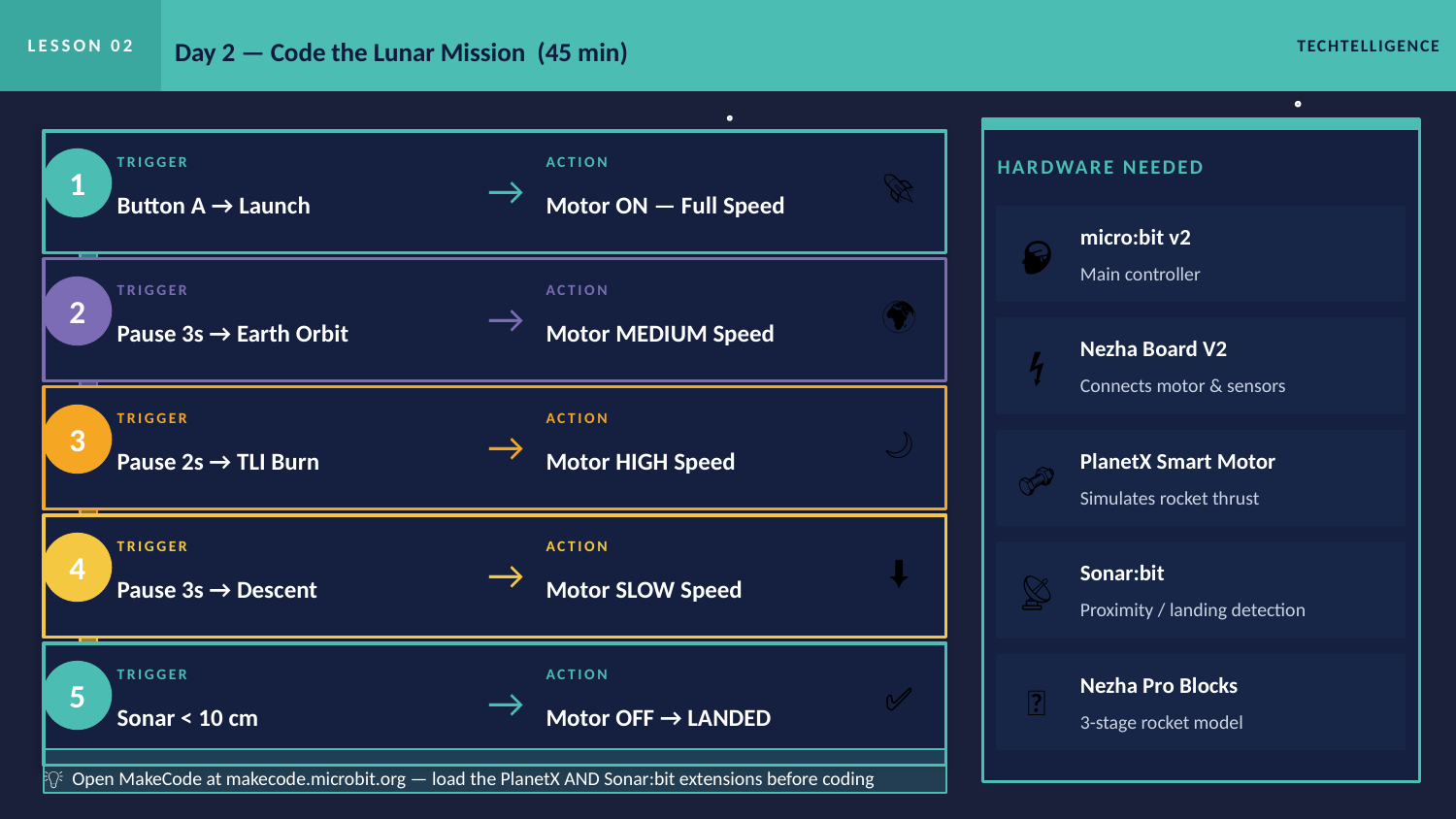

LESSON 02
Day 2 — Code the Lunar Mission  (45 min)
TECHTELLIGENCE

HARDWARE NEEDED
TRIGGER
ACTION

1
🚀
→

Button A → Launch
Motor ON — Full Speed

micro:bit v2
🧠

Main controller

TRIGGER
ACTION

2
🌍
→
Pause 3s → Earth Orbit
Motor MEDIUM Speed

Nezha Board V2
⚡
Connects motor & sensors

TRIGGER
ACTION

3
🌙
→
Pause 2s → TLI Burn
Motor HIGH Speed

PlanetX Smart Motor
🔩
Simulates rocket thrust

TRIGGER
ACTION

4
⬇
→

Sonar:bit
📡
Pause 3s → Descent
Motor SLOW Speed
Proximity / landing detection

TRIGGER
ACTION

5
✅
Nezha Pro Blocks
🧱
→
Sonar < 10 cm
Motor OFF → LANDED
3-stage rocket model

💡  Open MakeCode at makecode.microbit.org — load the PlanetX AND Sonar:bit extensions before coding